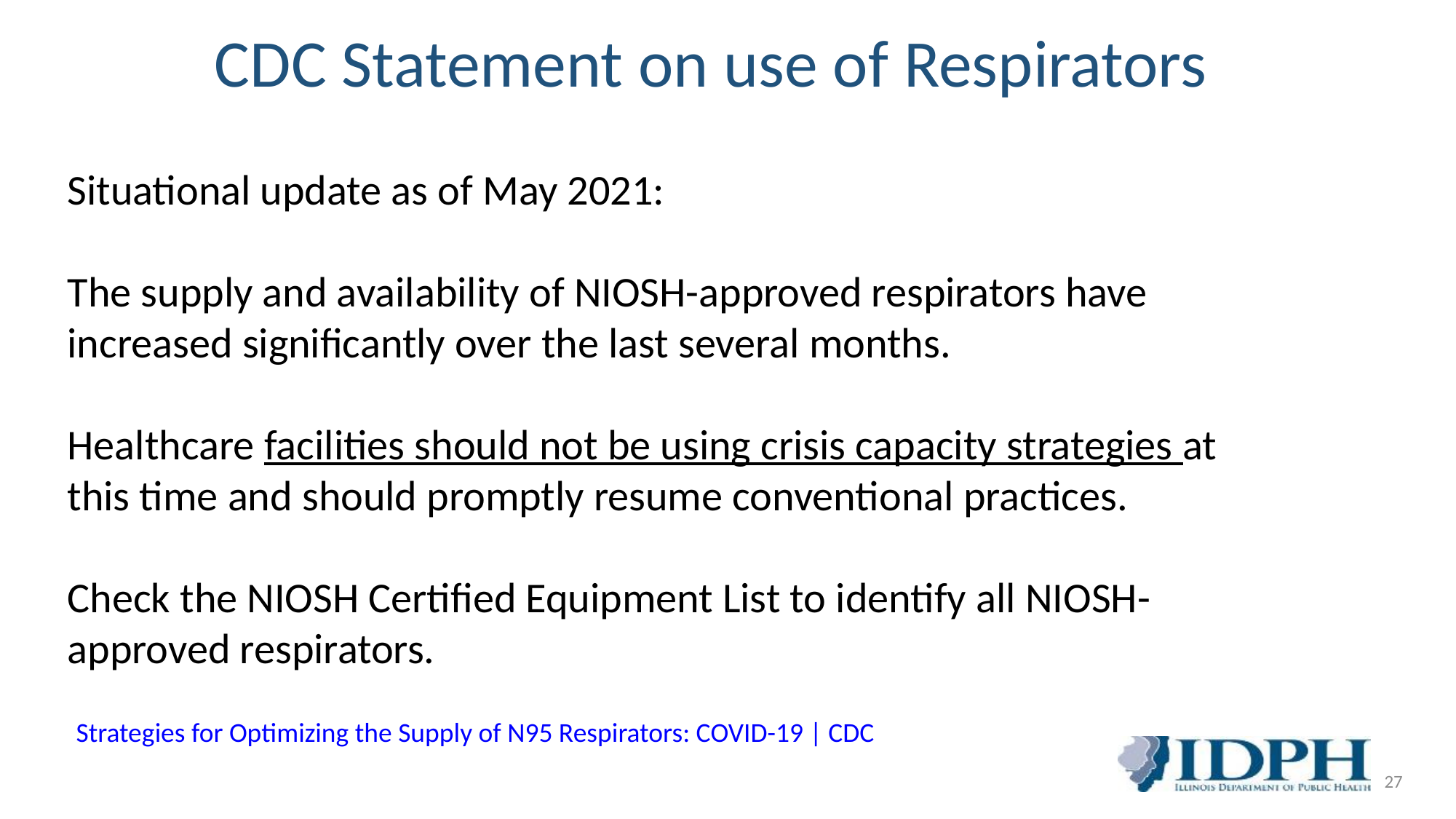

# CDC Statement on use of Respirators

Situational update as of May 2021:

The supply and availability of NIOSH-approved respirators have increased significantly over the last several months.

Healthcare facilities should not be using crisis capacity strategies at this time and should promptly resume conventional practices.

Check the NIOSH Certified Equipment List to identify all NIOSH-approved respirators.
Strategies for Optimizing the Supply of N95 Respirators: COVID-19 | CDC
27